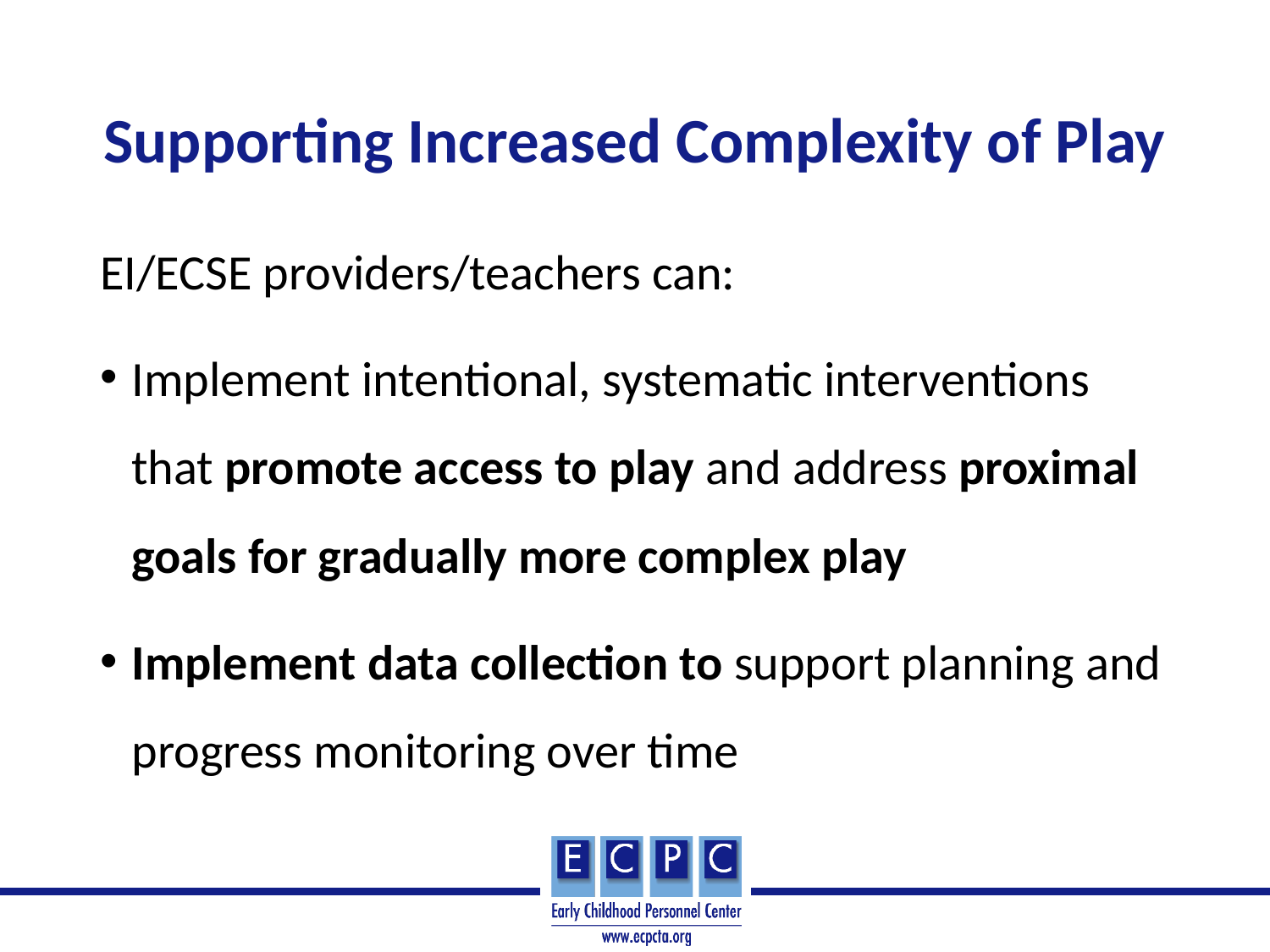

# Supporting Increased Complexity of Play
EI/ECSE providers/teachers can:
Implement intentional, systematic interventions that promote access to play and address proximal goals for gradually more complex play
Implement data collection to support planning and progress monitoring over time